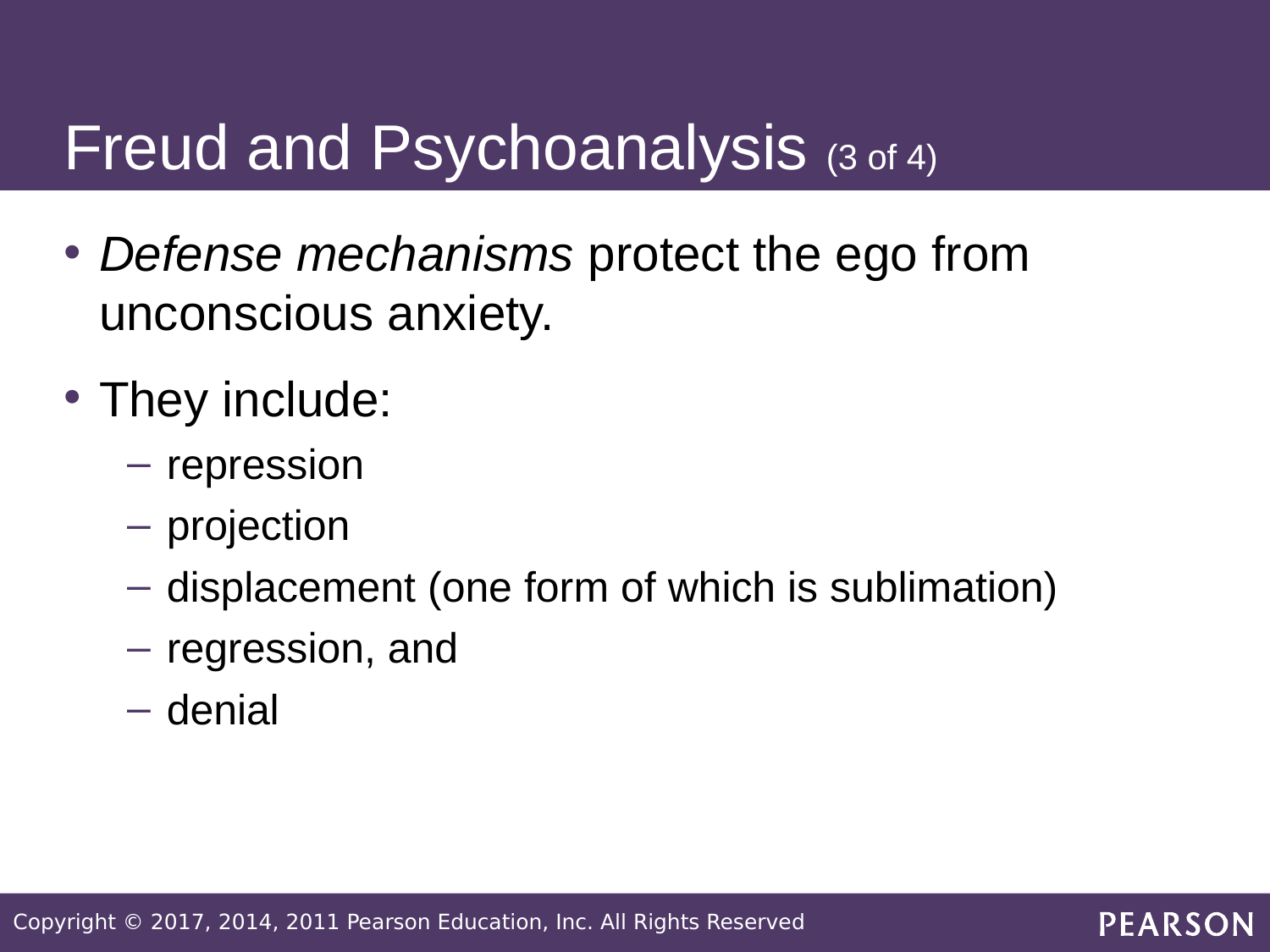

# Freud and Psychoanalysis (3 of 4)
Defense mechanisms protect the ego from unconscious anxiety.
They include:
repression
projection
displacement (one form of which is sublimation)
regression, and
denial